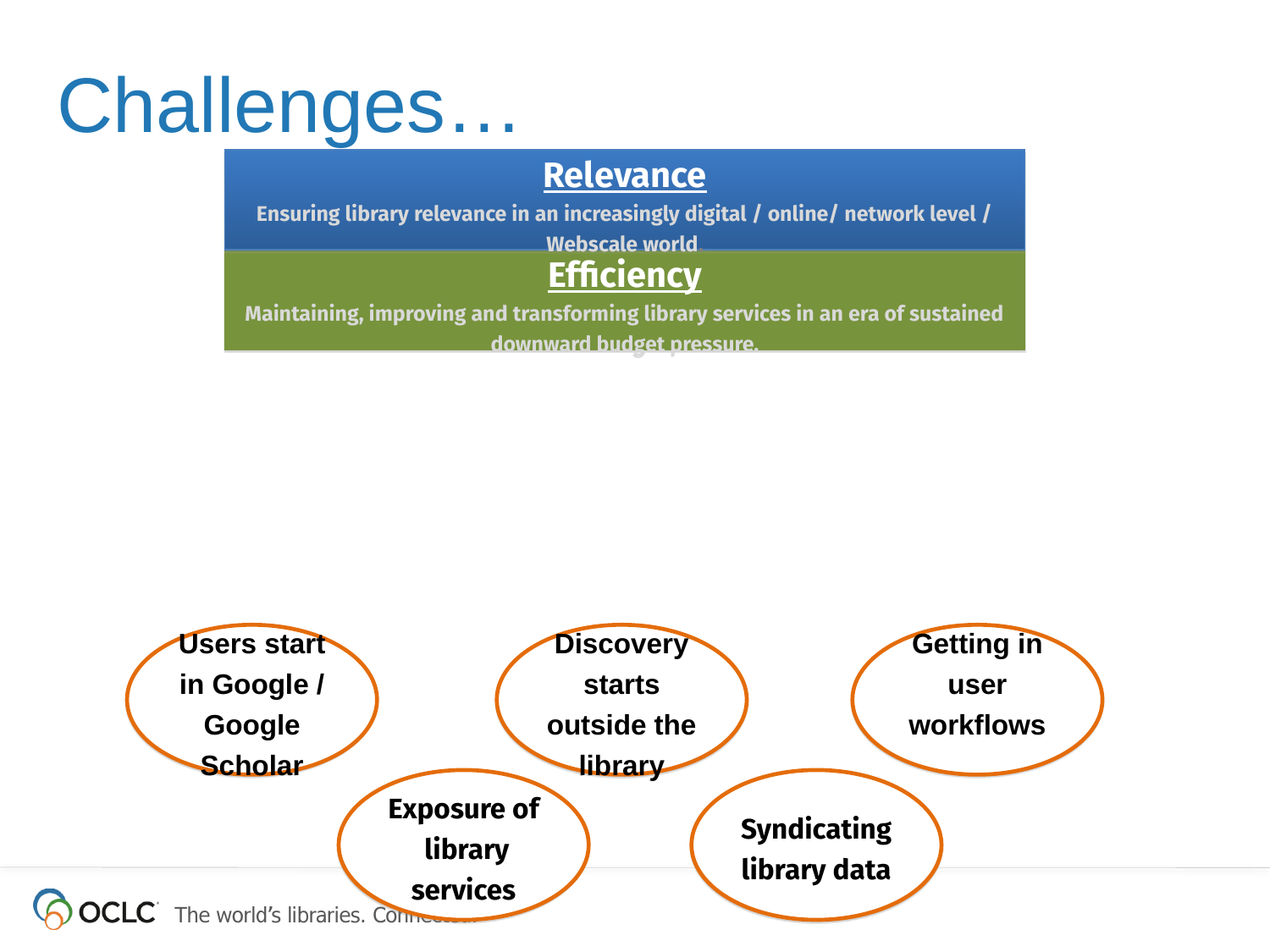

# Challenges…
Relevance
Ensuring library relevance in an increasingly digital / online/ network level / Webscale world.
Efficiency
Maintaining, improving and transforming library services in an era of sustained downward budget pressure.
Users start in Google / Google Scholar
Discovery starts outside the library
Getting in user workflows

Exposure of  library services
Syndicating library data